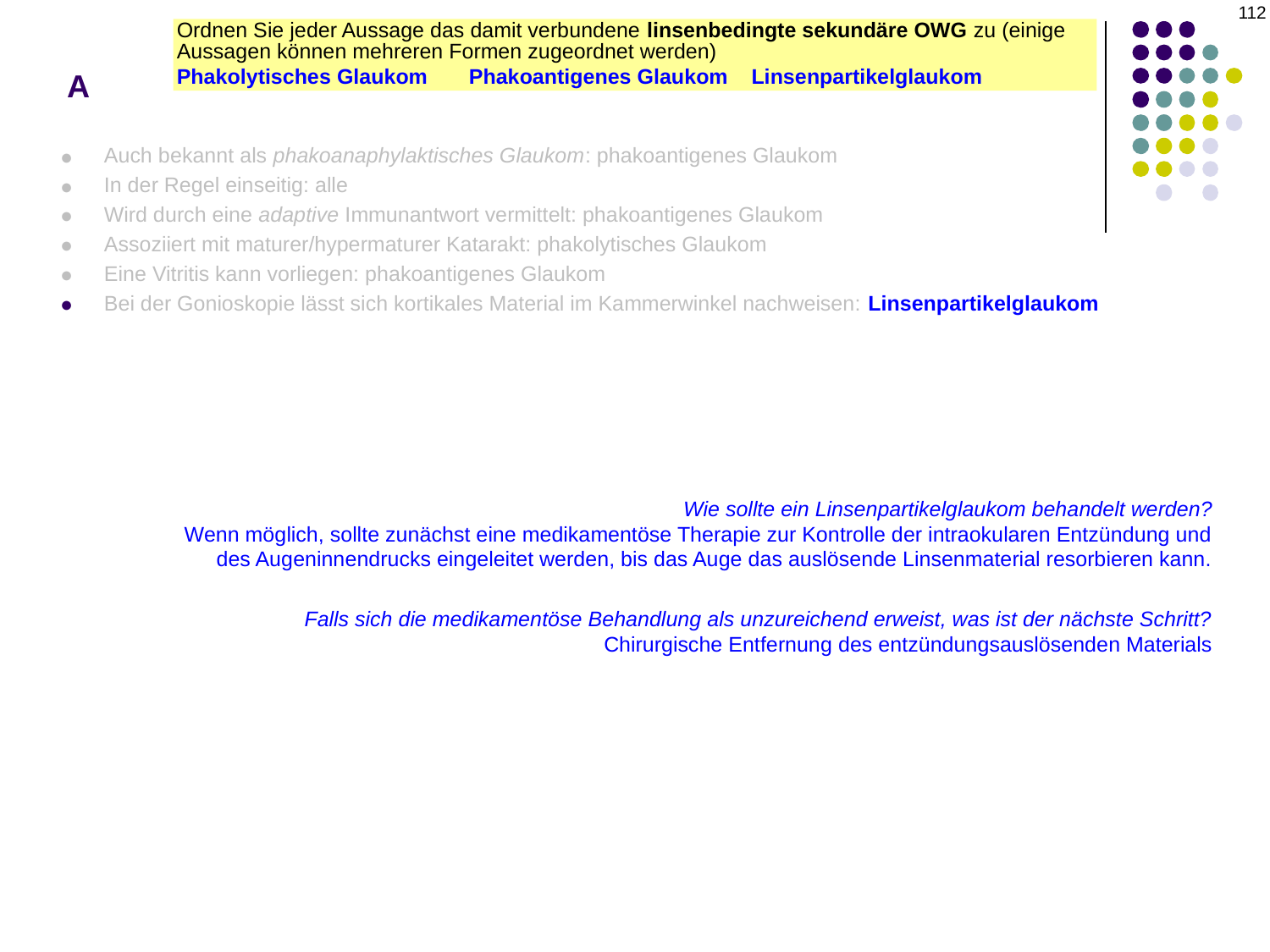

112
# A
Ordnen Sie jeder Aussage das damit verbundene linsenbedingte sekundäre OWG zu (einige Aussagen können mehreren Formen zugeordnet werden)
Phakolytisches Glaukom       Phakoantigenes Glaukom    Linsenpartikelglaukom
Auch bekannt als phakoanaphylaktisches Glaukom: phakoantigenes Glaukom
In der Regel einseitig: alle
Wird durch eine adaptive Immunantwort vermittelt: phakoantigenes Glaukom
Assoziiert mit maturer/hypermaturer Katarakt: phakolytisches Glaukom
Eine Vitritis kann vorliegen: phakoantigenes Glaukom
Bei der Gonioskopie lässt sich kortikales Material im Kammerwinkel nachweisen: Linsenpartikelglaukom
Wie sollte ein Linsenpartikelglaukom behandelt werden?
Wenn möglich, sollte zunächst eine medikamentöse Therapie zur Kontrolle der intraokularen Entzündung und des Augeninnendrucks eingeleitet werden, bis das Auge das auslösende Linsenmaterial resorbieren kann.

Falls sich die medikamentöse Behandlung als unzureichend erweist, was ist der nächste Schritt?
Chirurgische Entfernung des entzündungsauslösenden Materials